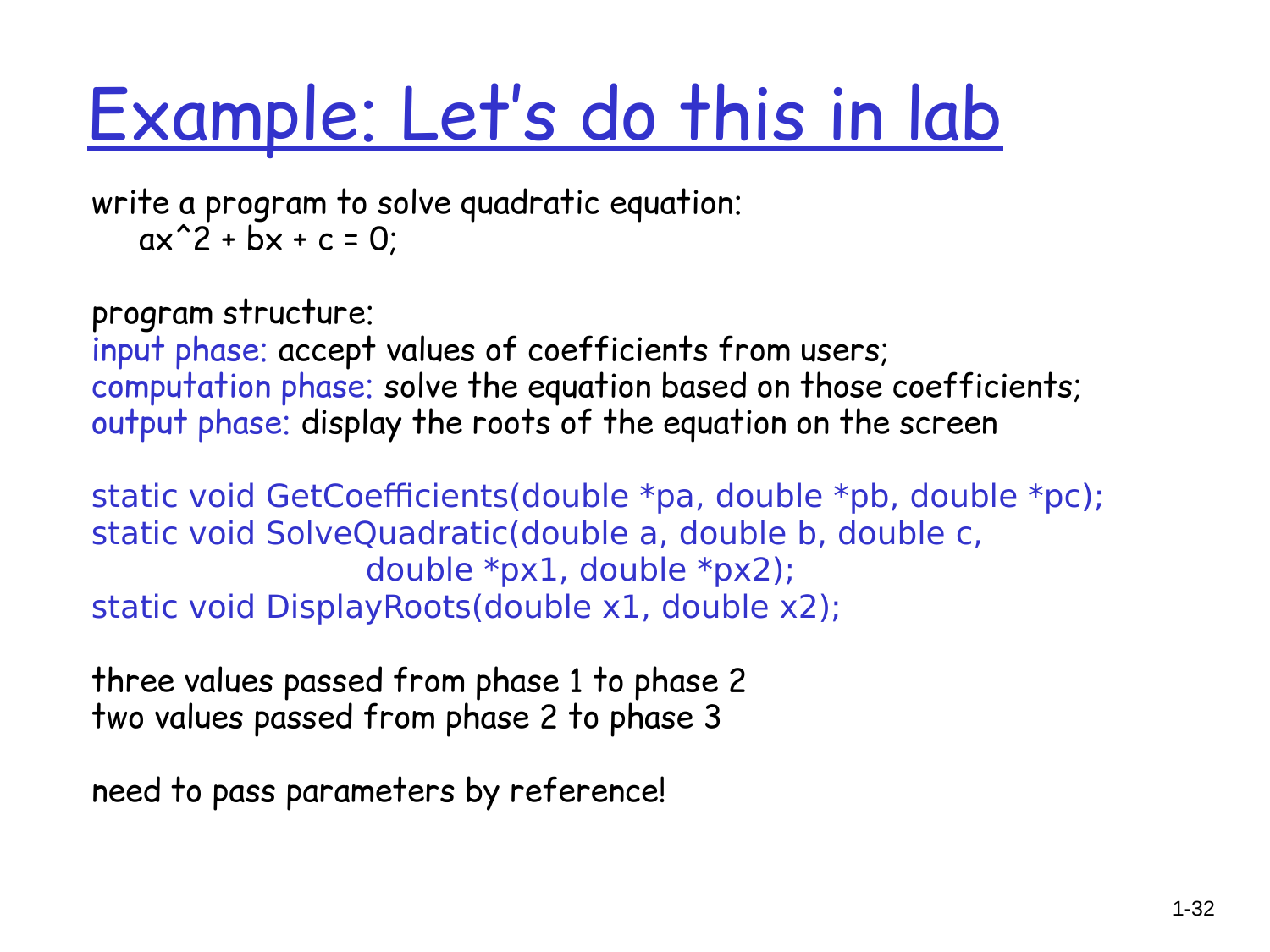

# Example: Let’s do this in lab
write a program to solve quadratic equation:
	ax^2 + bx + c = 0;

program structure:
input phase: accept values of coefficients from users;
computation phase: solve the equation based on those coefficients;
output phase: display the roots of the equation on the screen

static void GetCoefficients(double *pa, double *pb, double *pc);
static void SolveQuadratic(double a, double b, double c,
                           double *px1, double *px2);
static void DisplayRoots(double x1, double x2);

three values passed from phase 1 to phase 2
two values passed from phase 2 to phase 3

need to pass parameters by reference!

1-32